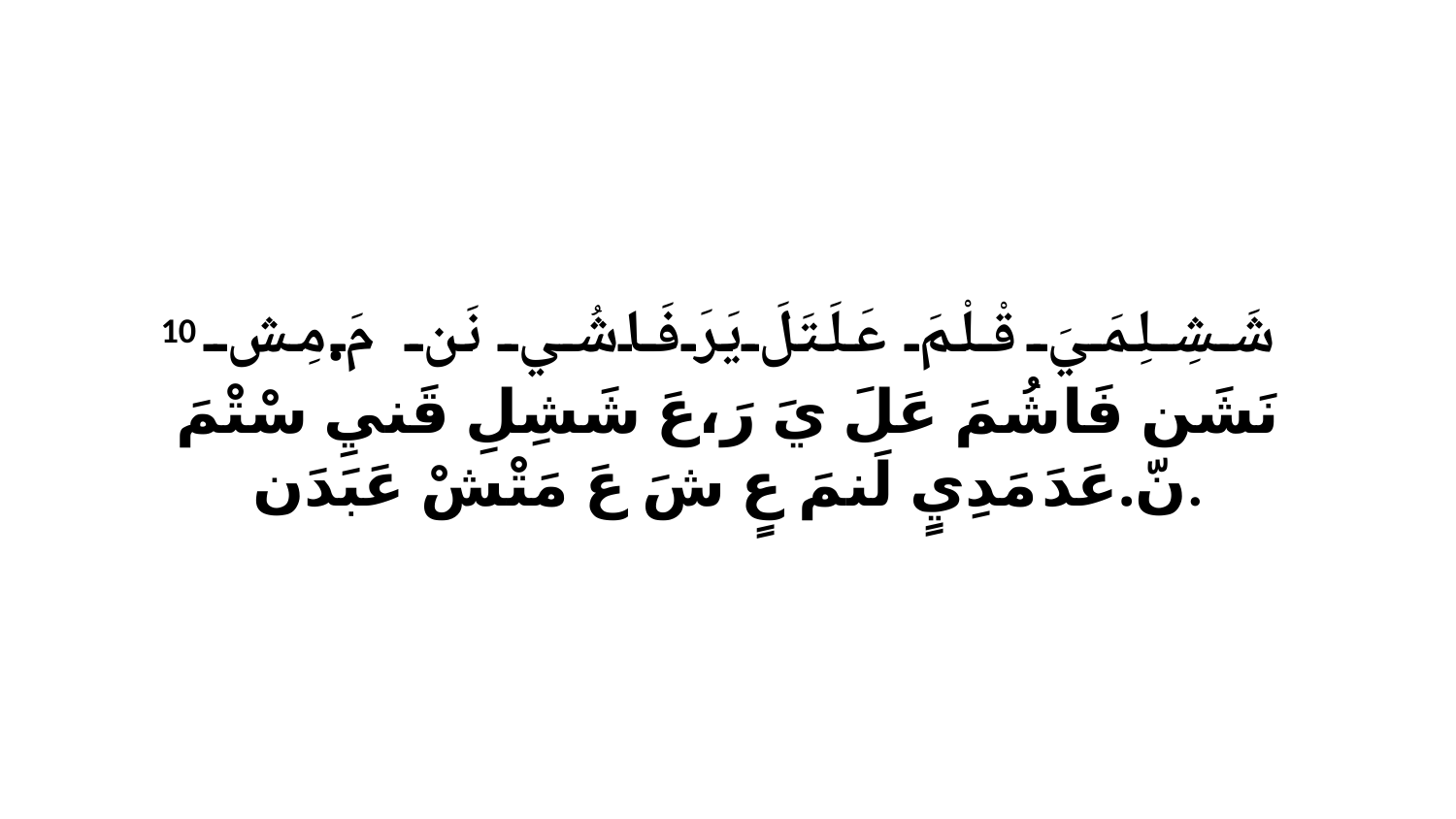

10 شَشِلِمَيَ قْلْمَ عَلَتَلَ يَرَفَاشُي نَن مَ.مِشِ نَشَن فَاشُمَ عَلَ يَ رَ،عَ شَشِلِ قَنيِ سْتْمَ نّ.عَدَ مَدِيٍ لَنمَ عٍ شَ عَ مَتْشْ عَبَدَن.